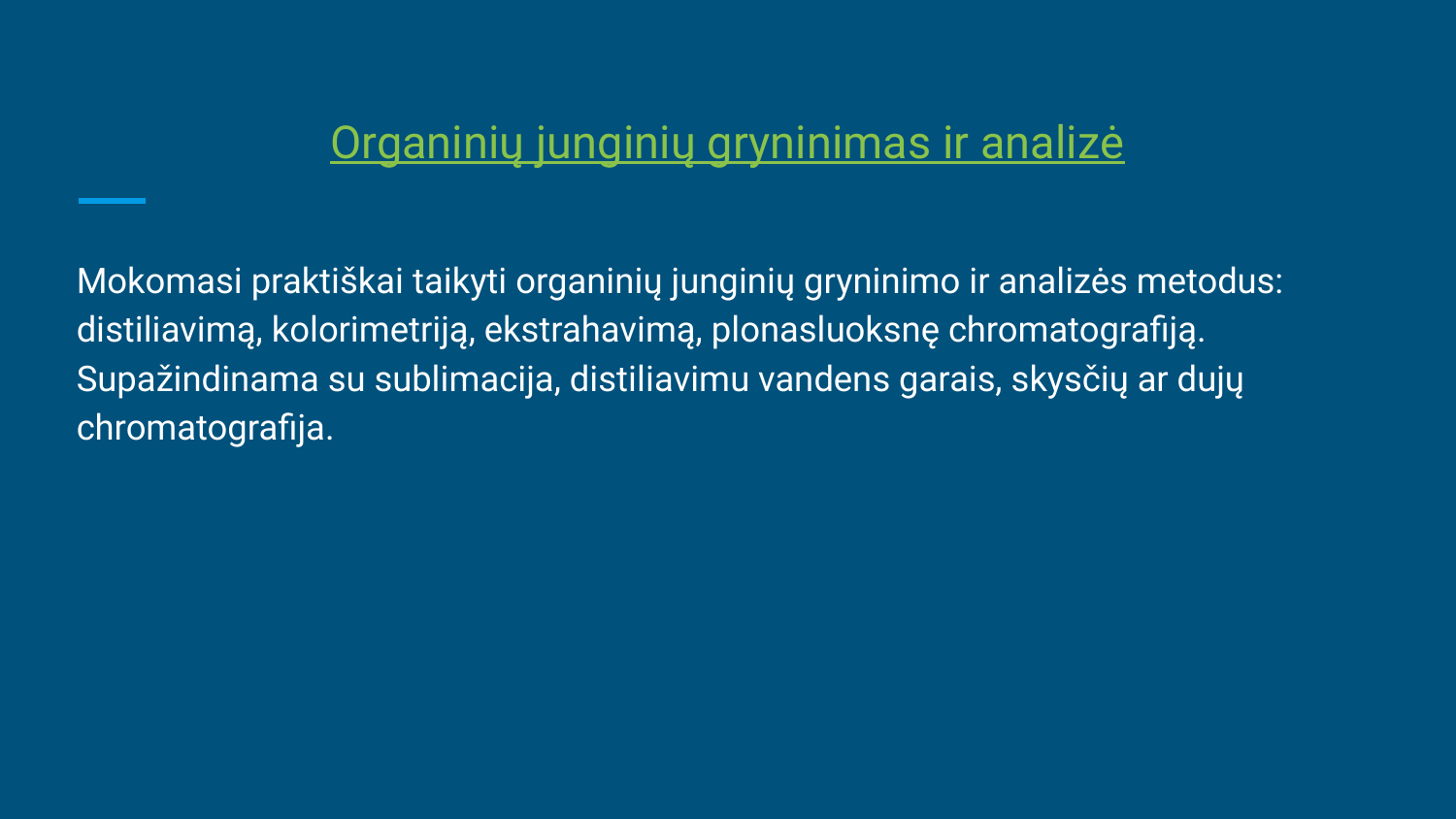

# Organinių junginių gryninimas ir analizė
Mokomasi praktiškai taikyti organinių junginių gryninimo ir analizės metodus: distiliavimą, kolorimetriją, ekstrahavimą, plonasluoksnę chromatografiją. Supažindinama su sublimacija, distiliavimu vandens garais, skysčių ar dujų chromatografija.